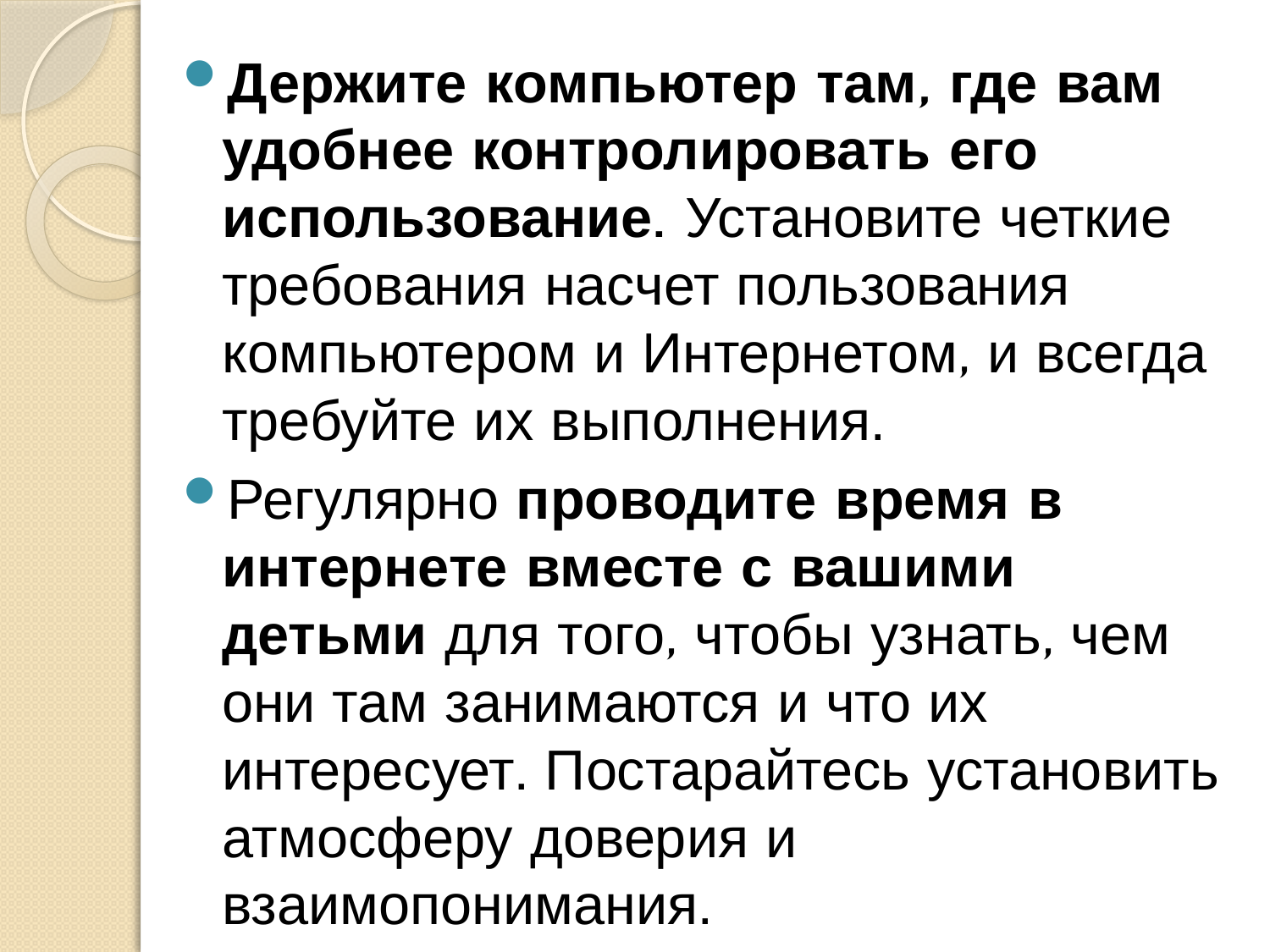

Держите компьютер там, где вам удобнее контролировать его использование. Установите четкие требования насчет пользования компьютером и Интернетом, и всегда требуйте их выполнения.
Регулярно проводите время в интернете вместе с вашими детьми для того, чтобы узнать, чем они там занимаются и что их интересует. Постарайтесь установить атмосферу доверия и взаимопонимания.